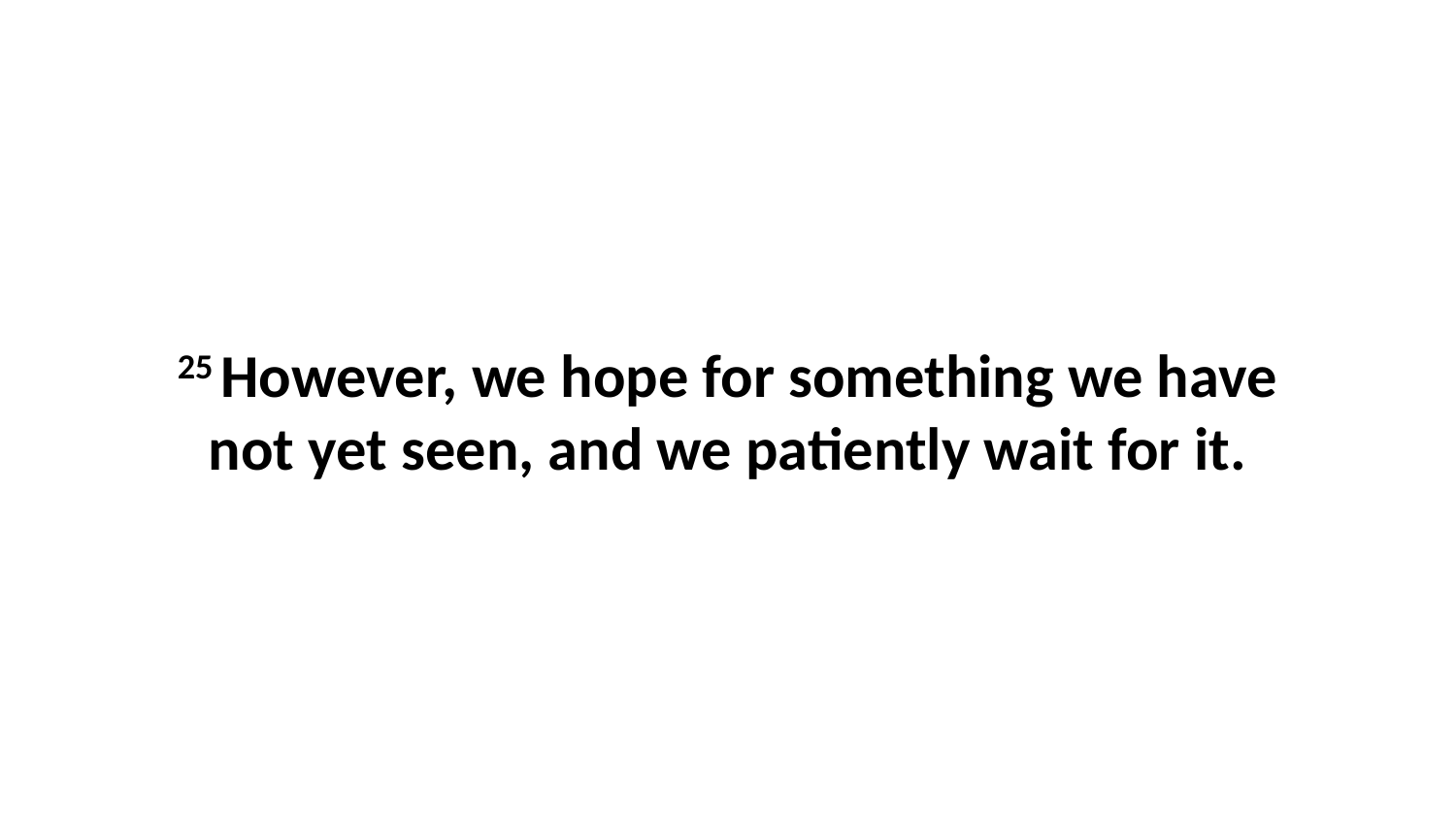

25 However, we hope for something we have not yet seen, and we patiently wait for it.